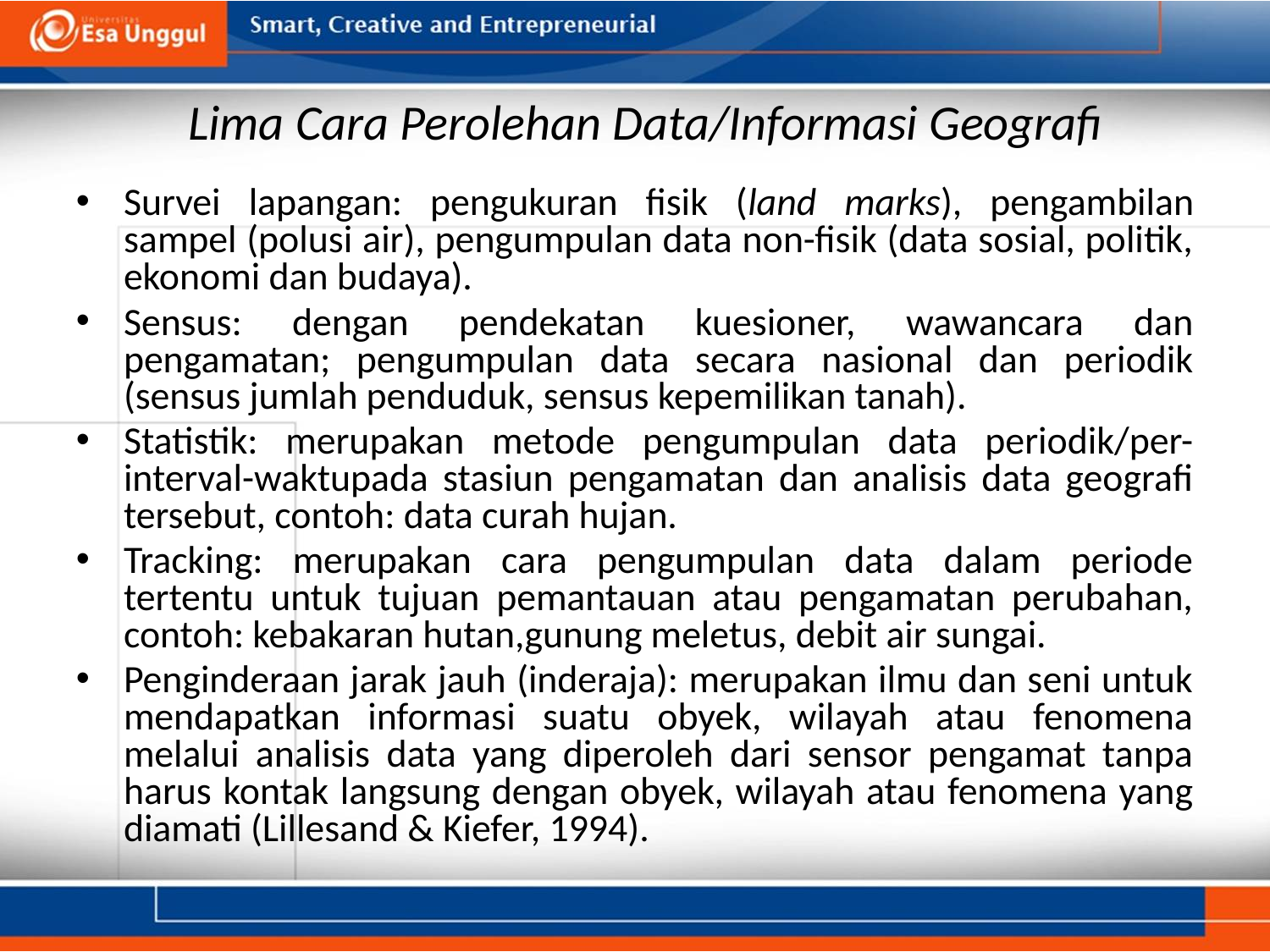

# Lima Cara Perolehan Data/Informasi Geografi
Survei lapangan: pengukuran fisik (land marks), pengambilan sampel (polusi air), pengumpulan data non-fisik (data sosial, politik, ekonomi dan budaya).
Sensus: dengan pendekatan kuesioner, wawancara dan pengamatan; pengumpulan data secara nasional dan periodik (sensus jumlah penduduk, sensus kepemilikan tanah).
Statistik: merupakan metode pengumpulan data periodik/per-interval-waktupada stasiun pengamatan dan analisis data geografi tersebut, contoh: data curah hujan.
Tracking: merupakan cara pengumpulan data dalam periode tertentu untuk tujuan pemantauan atau pengamatan perubahan, contoh: kebakaran hutan,gunung meletus, debit air sungai.
Penginderaan jarak jauh (inderaja): merupakan ilmu dan seni untuk mendapatkan informasi suatu obyek, wilayah atau fenomena melalui analisis data yang diperoleh dari sensor pengamat tanpa harus kontak langsung dengan obyek, wilayah atau fenomena yang diamati (Lillesand & Kiefer, 1994).